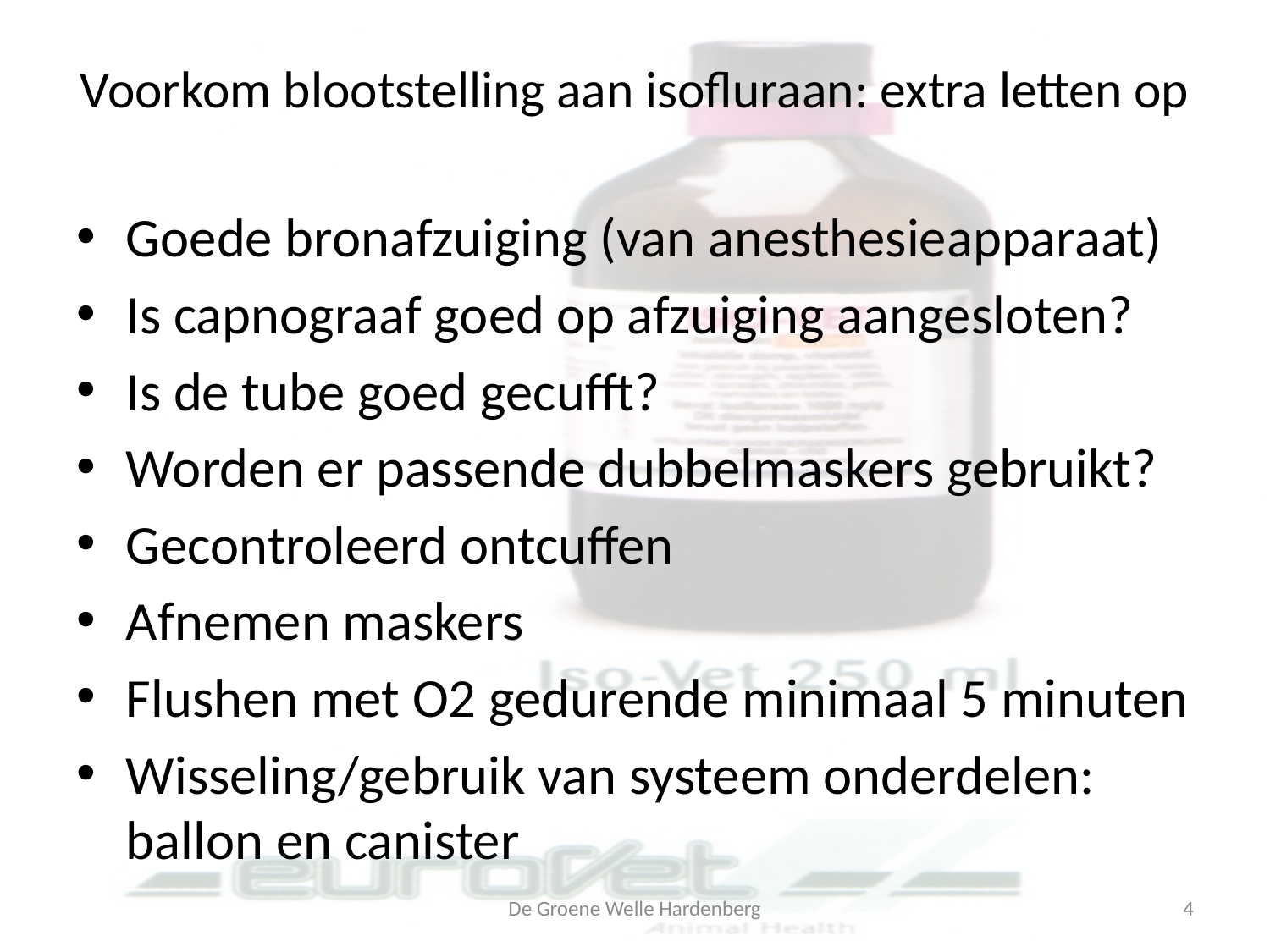

# Voorkom blootstelling aan isofluraan: extra letten op
Goede bronafzuiging (van anesthesieapparaat)
Is capnograaf goed op afzuiging aangesloten?
Is de tube goed gecufft?
Worden er passende dubbelmaskers gebruikt?
Gecontroleerd ontcuffen
Afnemen maskers
Flushen met O2 gedurende minimaal 5 minuten
Wisseling/gebruik van systeem onderdelen: 						ballon en canister

De Groene Welle Hardenberg
4